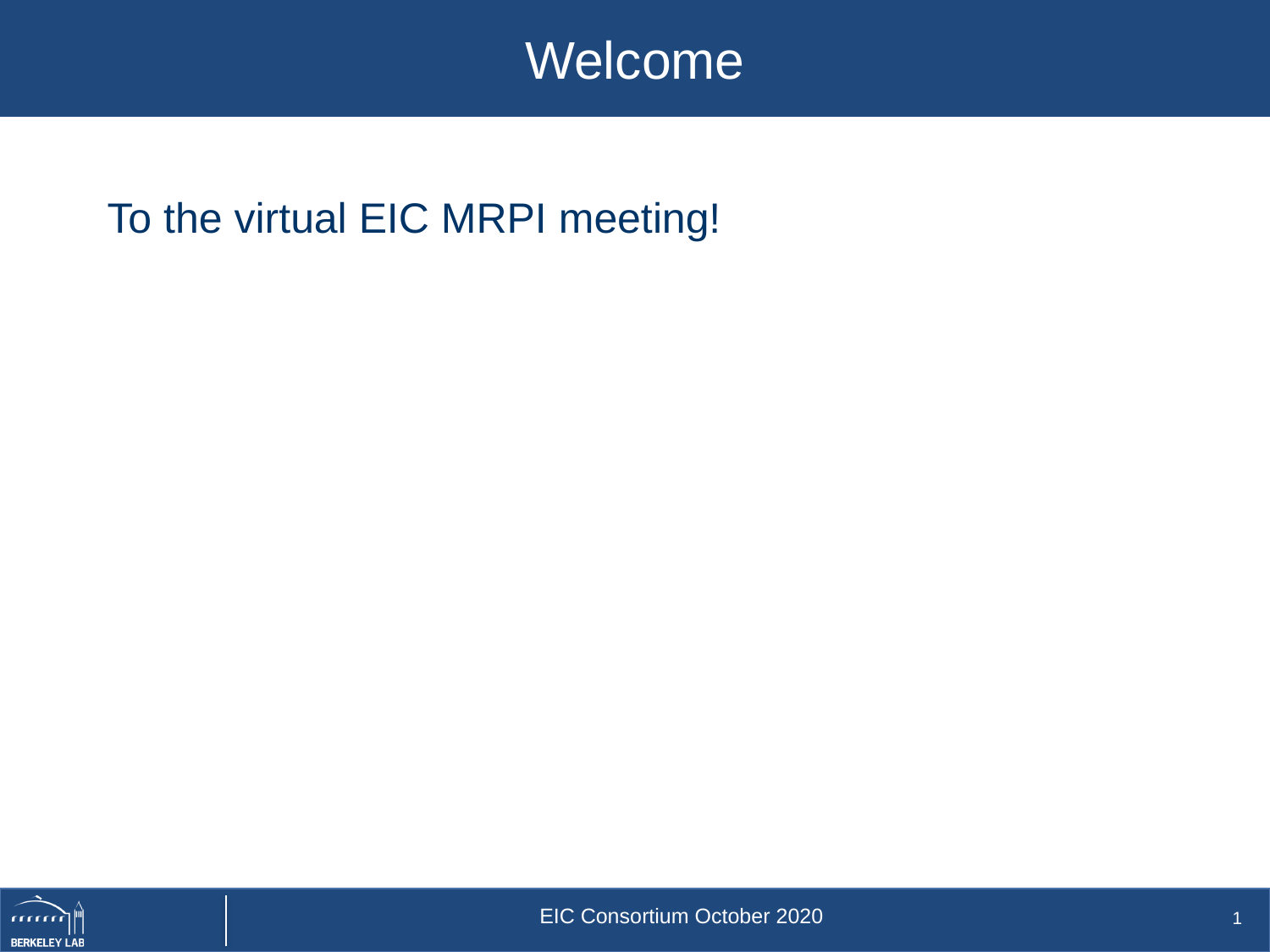

# Welcome
To the virtual EIC MRPI meeting!